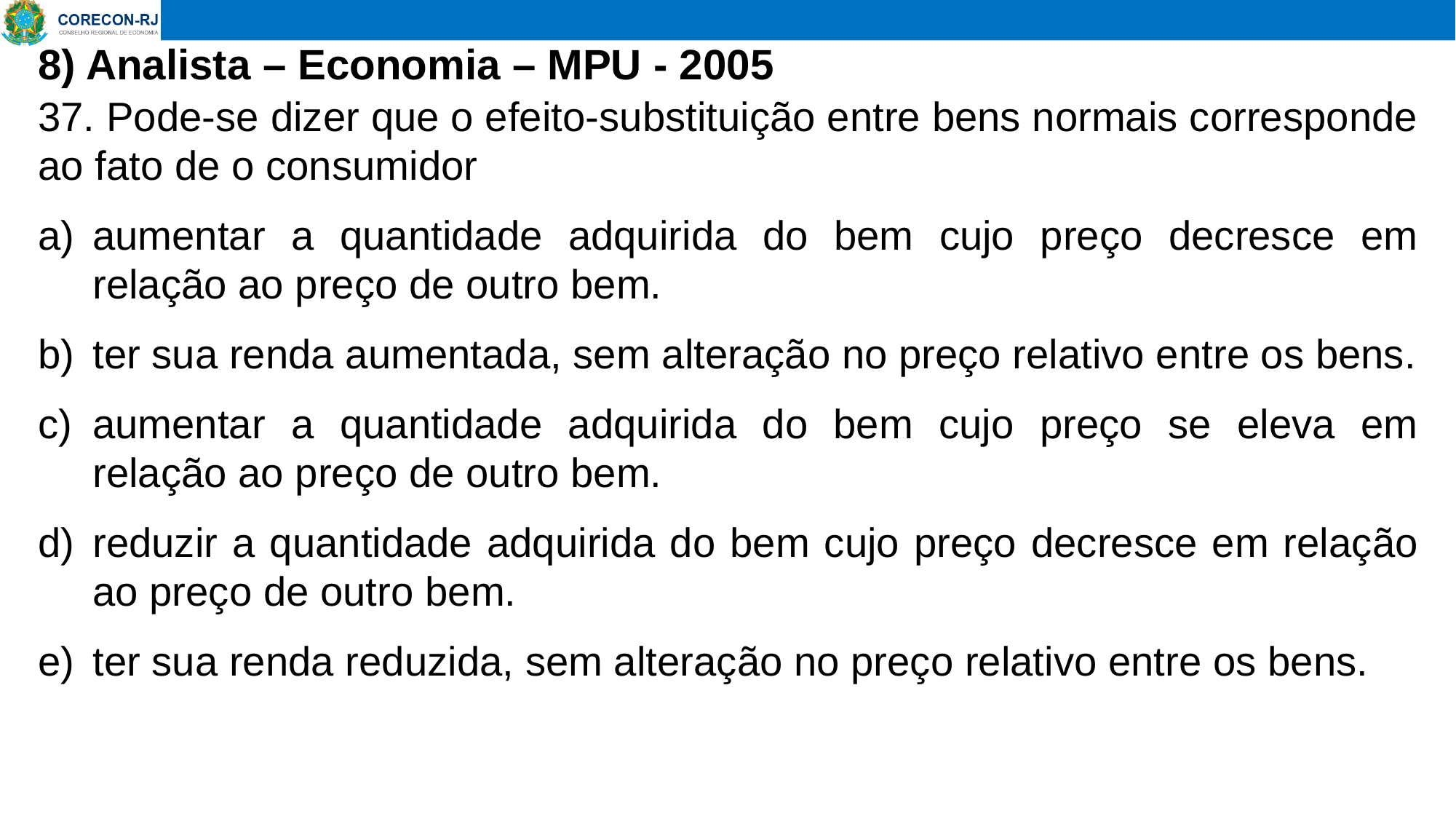

# 8) Analista – Economia – MPU - 2005
37. Pode-se dizer que o efeito-substituição entre bens normais corresponde ao fato de o consumidor
aumentar a quantidade adquirida do bem cujo preço decresce em relação ao preço de outro bem.
ter sua renda aumentada, sem alteração no preço relativo entre os bens.
aumentar a quantidade adquirida do bem cujo preço se eleva em relação ao preço de outro bem.
reduzir a quantidade adquirida do bem cujo preço decresce em relação ao preço de outro bem.
ter sua renda reduzida, sem alteração no preço relativo entre os bens.